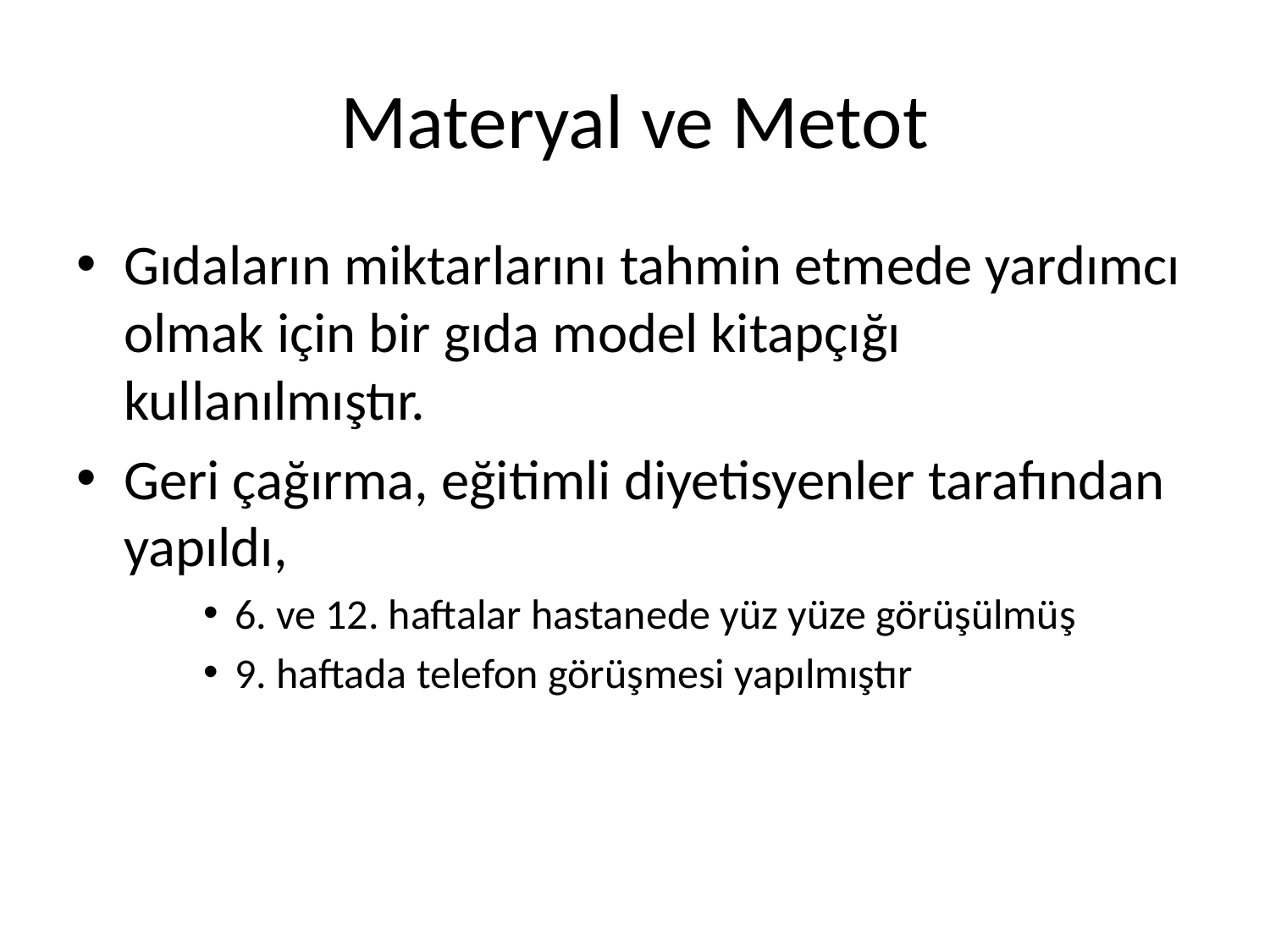

# Materyal ve Metot
Gıdaların miktarlarını tahmin etmede yardımcı olmak için bir gıda model kitapçığı kullanılmıştır.
Geri çağırma, eğitimli diyetisyenler tarafından yapıldı,
6. ve 12. haftalar hastanede yüz yüze görüşülmüş
9. haftada telefon görüşmesi yapılmıştır